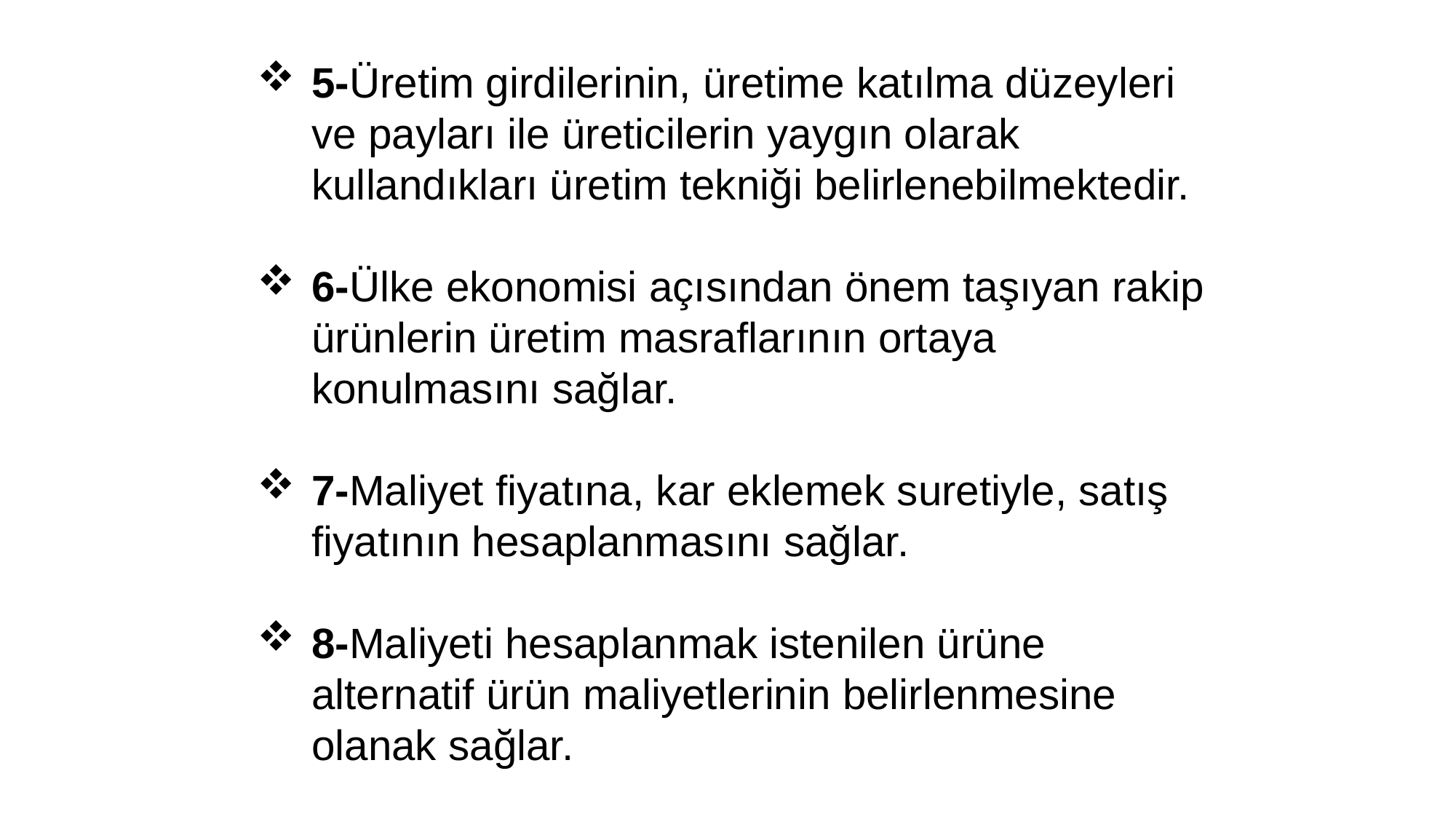

5-Üretim girdilerinin, üretime katılma düzeyleri ve payları ile üreticilerin yaygın olarak kullandıkları üretim tekniği belirlenebilmektedir.

6-Ülke ekonomisi açısından önem taşıyan rakip ürünlerin üretim masraflarının ortaya konulmasını sağlar.

7-Maliyet fiyatına, kar eklemek suretiyle, satış fiyatının hesaplanmasını sağlar.

8-Maliyeti hesaplanmak istenilen ürüne alternatif ürün maliyetlerinin belirlenmesine olanak sağlar.